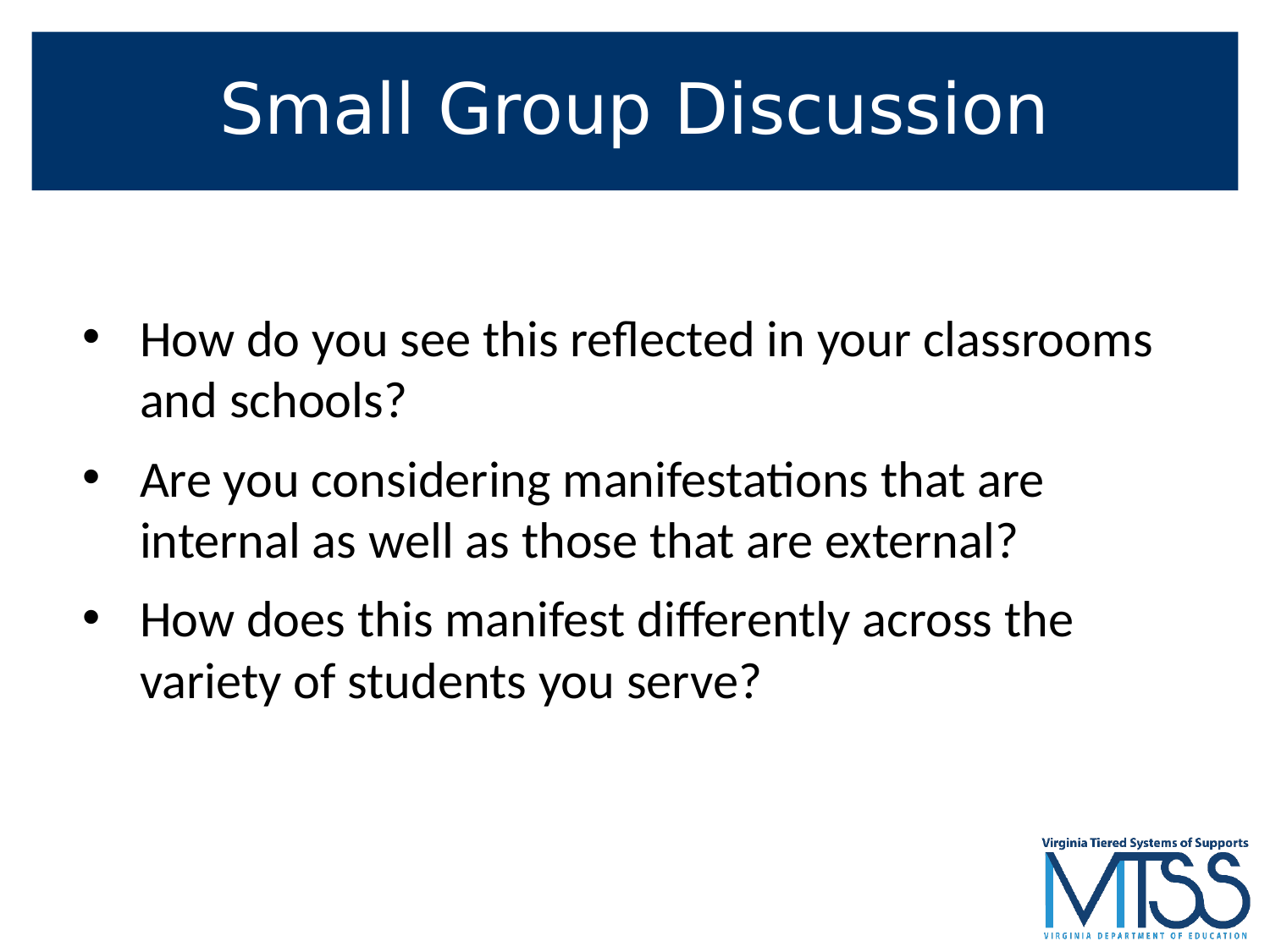

# Small Group Discussion

How do you see this reflected in your classrooms and schools?
Are you considering manifestations that are internal as well as those that are external?
How does this manifest differently across the variety of students you serve?